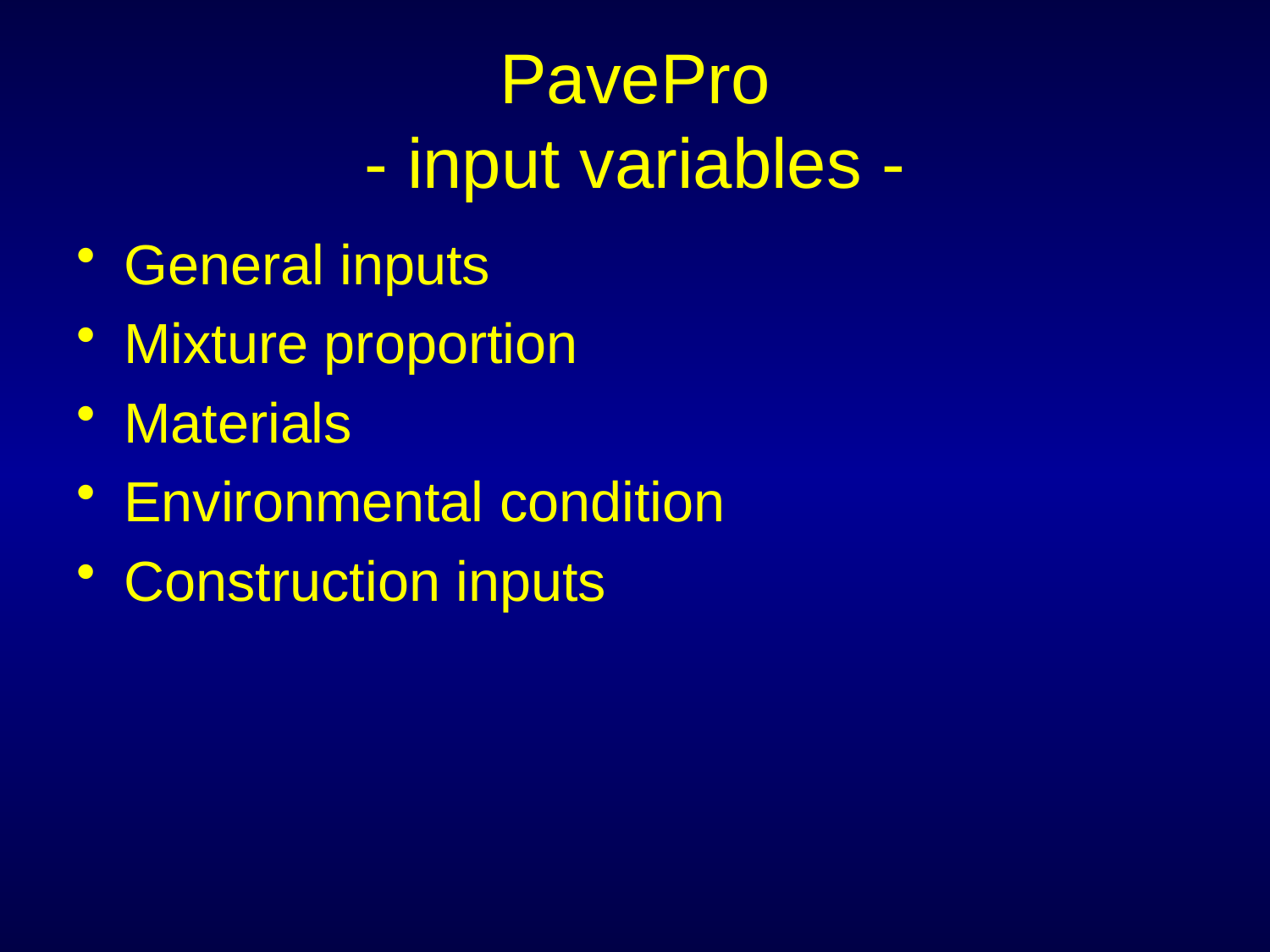

# PavePro - input variables -
General inputs
Mixture proportion
Materials
Environmental condition
Construction inputs